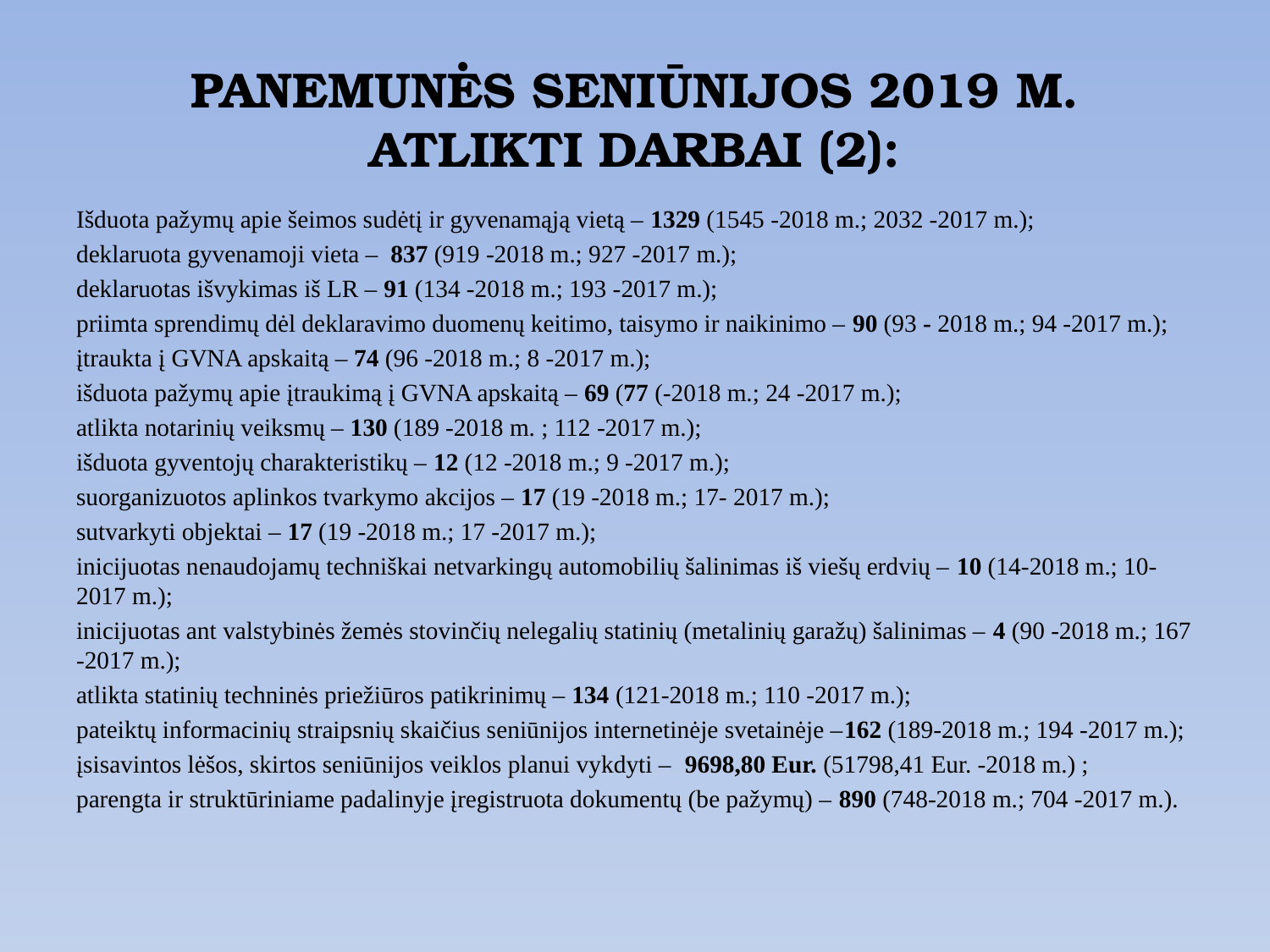

# PANEMUNĖS SENIŪNIJOS 2019 M. ATLIKTI DARBAI (2):
Išduota pažymų apie šeimos sudėtį ir gyvenamąją vietą – 1329 (1545 -2018 m.; 2032 -2017 m.);
deklaruota gyvenamoji vieta –  837 (919 -2018 m.; 927 -2017 m.);
deklaruotas išvykimas iš LR – 91 (134 -2018 m.; 193 -2017 m.);
priimta sprendimų dėl deklaravimo duomenų keitimo, taisymo ir naikinimo – 90 (93 - 2018 m.; 94 -2017 m.);
įtraukta į GVNA apskaitą – 74 (96 -2018 m.; 8 -2017 m.);
išduota pažymų apie įtraukimą į GVNA apskaitą – 69 (77 (-2018 m.; 24 -2017 m.);
atlikta notarinių veiksmų – 130 (189 -2018 m. ; 112 -2017 m.);
išduota gyventojų charakteristikų – 12 (12 -2018 m.; 9 -2017 m.);
suorganizuotos aplinkos tvarkymo akcijos – 17 (19 -2018 m.; 17- 2017 m.);
sutvarkyti objektai – 17 (19 -2018 m.; 17 -2017 m.);
inicijuotas nenaudojamų techniškai netvarkingų automobilių šalinimas iš viešų erdvių – 10 (14-2018 m.; 10-2017 m.);
inicijuotas ant valstybinės žemės stovinčių nelegalių statinių (metalinių garažų) šalinimas – 4 (90 -2018 m.; 167 -2017 m.);
atlikta statinių techninės priežiūros patikrinimų – 134 (121-2018 m.; 110 -2017 m.);
pateiktų informacinių straipsnių skaičius seniūnijos internetinėje svetainėje –162 (189-2018 m.; 194 -2017 m.);
įsisavintos lėšos, skirtos seniūnijos veiklos planui vykdyti –  9698,80 Eur. (51798,41 Eur. -2018 m.) ;
parengta ir struktūriniame padalinyje įregistruota dokumentų (be pažymų) – 890 (748-2018 m.; 704 -2017 m.).